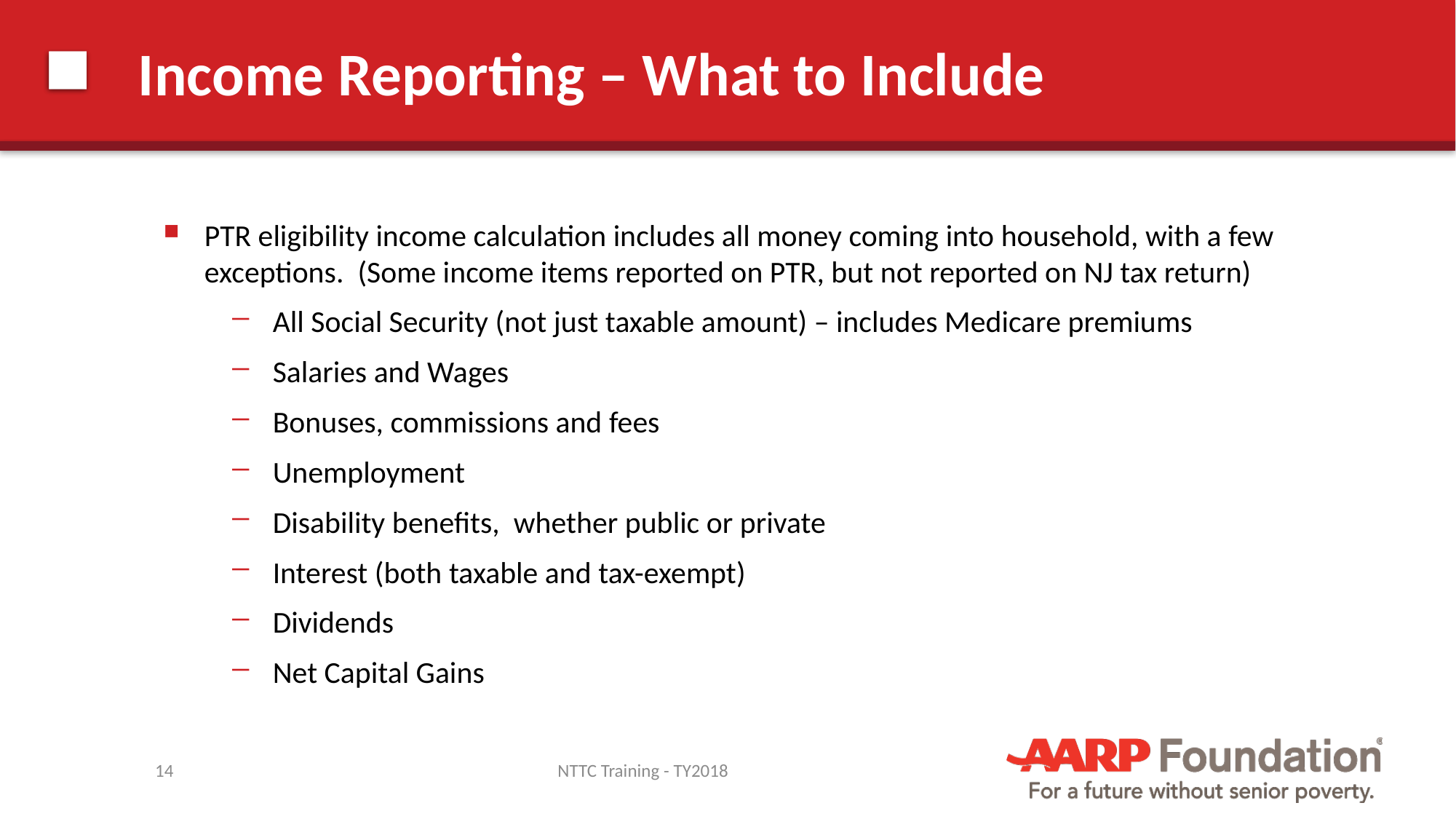

# Income Reporting – What to Include
PTR eligibility income calculation includes all money coming into household, with a few exceptions.  (Some income items reported on PTR, but not reported on NJ tax return)
All Social Security (not just taxable amount) – includes Medicare premiums
Salaries and Wages
Bonuses, commissions and fees
Unemployment
Disability benefits,  whether public or private
Interest (both taxable and tax-exempt)
Dividends
Net Capital Gains
14
NTTC Training - TY2018